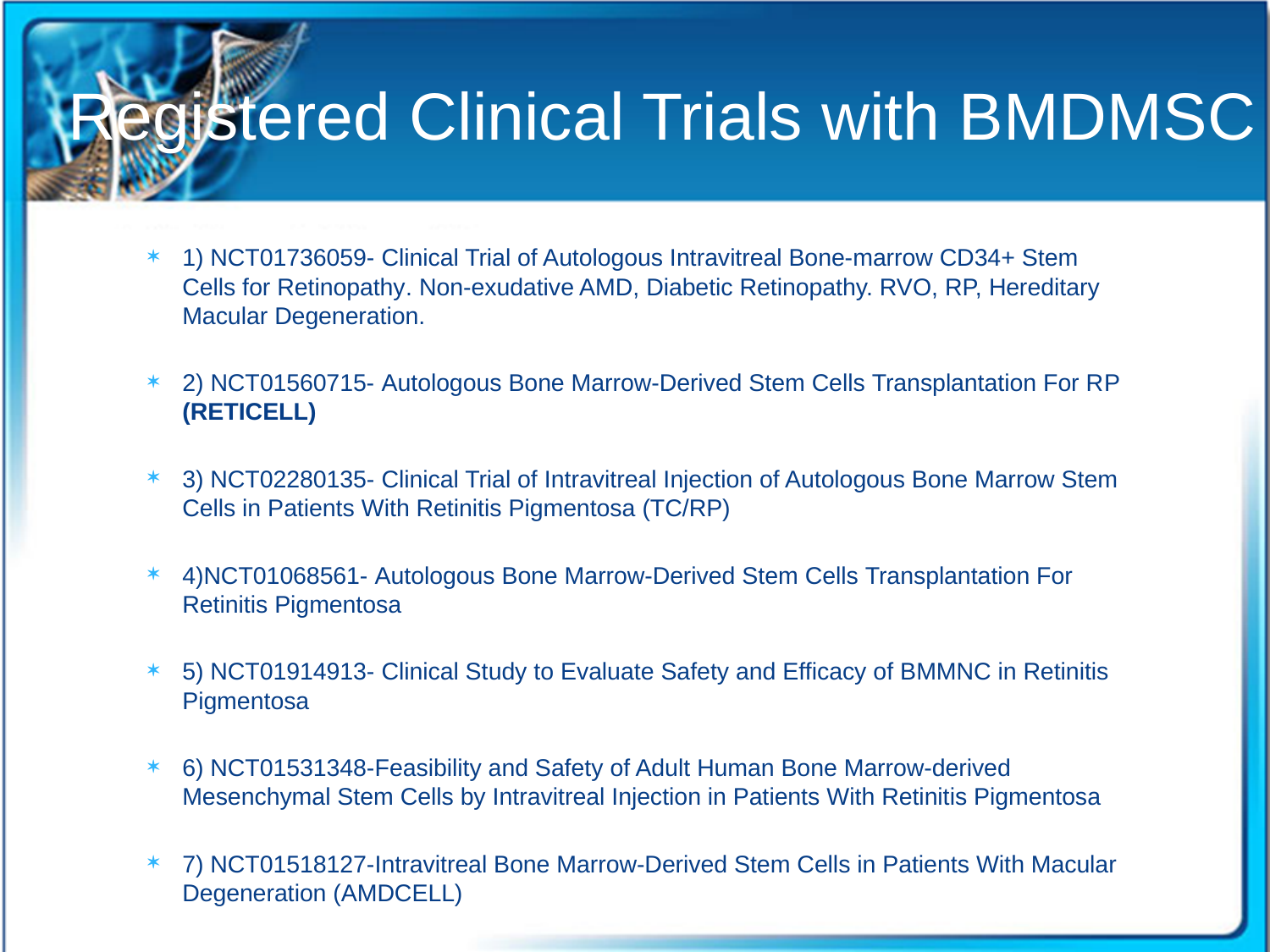

# Registered Clinical Trials with BMDMSC
1) NCT01736059- Clinical Trial of Autologous Intravitreal Bone-marrow CD34+ Stem Cells for Retinopathy. Non-exudative AMD, Diabetic Retinopathy. RVO, RP, Hereditary Macular Degeneration.

2) NCT01560715- Autologous Bone Marrow-Derived Stem Cells Transplantation For RP (RETICELL)

3) NCT02280135- Clinical Trial of Intravitreal Injection of Autologous Bone Marrow Stem Cells in Patients With Retinitis Pigmentosa (TC/RP)

4)NCT01068561- Autologous Bone Marrow-Derived Stem Cells Transplantation For Retinitis Pigmentosa

5) NCT01914913- Clinical Study to Evaluate Safety and Efficacy of BMMNC in Retinitis Pigmentosa

6) NCT01531348-Feasibility and Safety of Adult Human Bone Marrow-derived Mesenchymal Stem Cells by Intravitreal Injection in Patients With Retinitis Pigmentosa

7) NCT01518127-Intravitreal Bone Marrow-Derived Stem Cells in Patients With Macular Degeneration (AMDCELL)